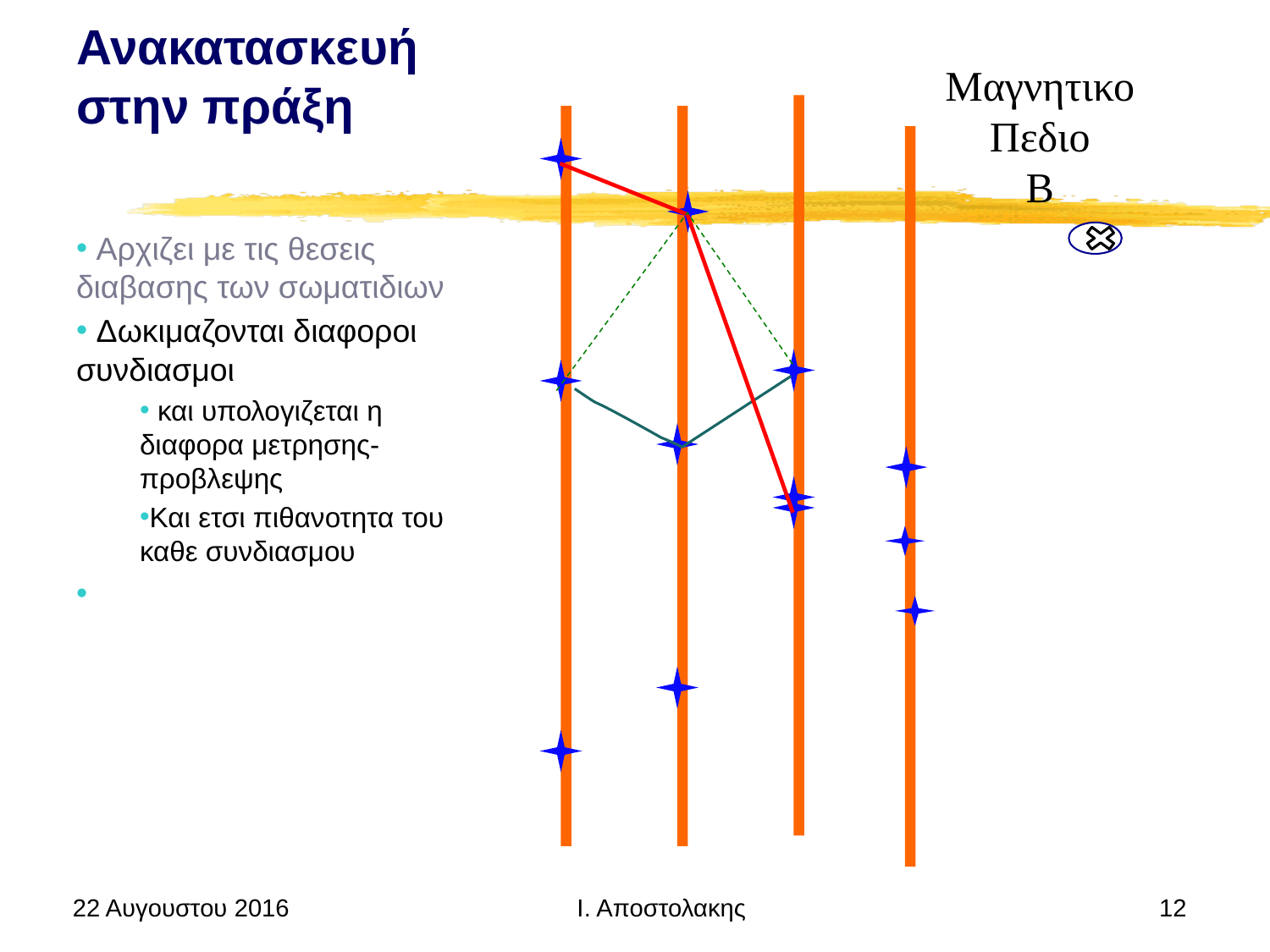

# Ανακατασκευή στην πράξη

Μαγνητικο
Πεδιο
Β

 Αρχιζει με τις θεσεις διαβασης των σωματιδιων
 Δωκιμαζονται διαφοροι συνδιασμοι
 και υπολογιζεται η διαφορα μετρησης-προβλεψης
Και ετσι πιθανοτητα του καθε συνδιασμου

22 Αυγουστου 2016
12
Ι. Αποστολακης